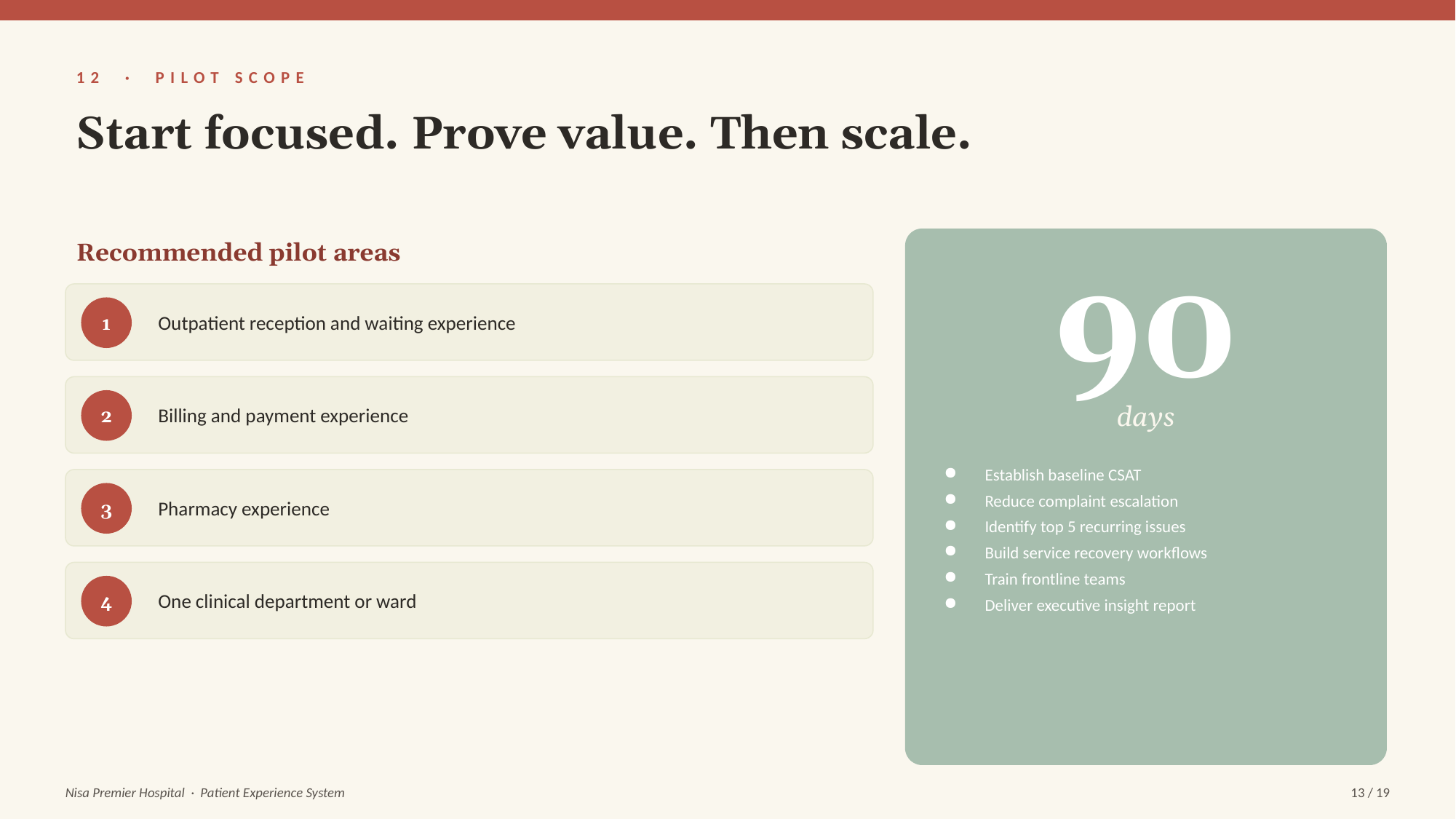

12  ·  PILOT SCOPE
Start focused. Prove value. Then scale.
Recommended pilot areas

90

Outpatient reception and waiting experience

1

Billing and payment experience
days

2
Establish baseline CSAT
Reduce complaint escalation
Identify top 5 recurring issues
Build service recovery workflows
Train frontline teams
Deliver executive insight report

Pharmacy experience

3

One clinical department or ward

4
Nisa Premier Hospital  ·  Patient Experience System
13 / 19